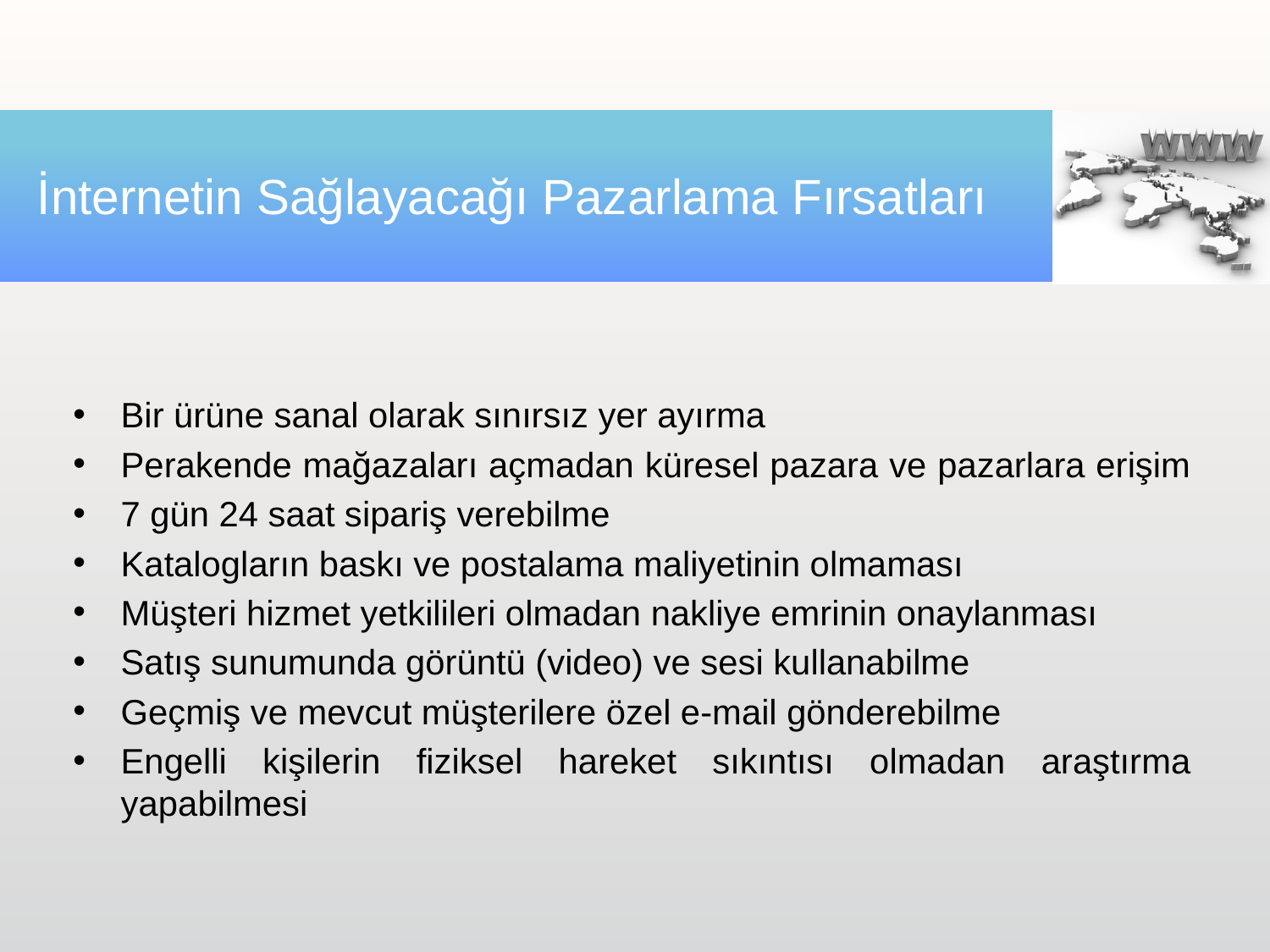

# İnternetin Sağlayacağı Pazarlama Fırsatları
Bir ürüne sanal olarak sınırsız yer ayırma
Perakende mağazaları açmadan küresel pazara ve pazarlara erişim
7 gün 24 saat sipariş verebilme
Katalogların baskı ve postalama maliyetinin olmaması
Müşteri hizmet yetkilileri olmadan nakliye emrinin onaylanması
Satış sunumunda görüntü (video) ve sesi kullanabilme
Geçmiş ve mevcut müşterilere özel e-mail gönderebilme
Engelli kişilerin fiziksel hareket sıkıntısı olmadan araştırma yapabilmesi